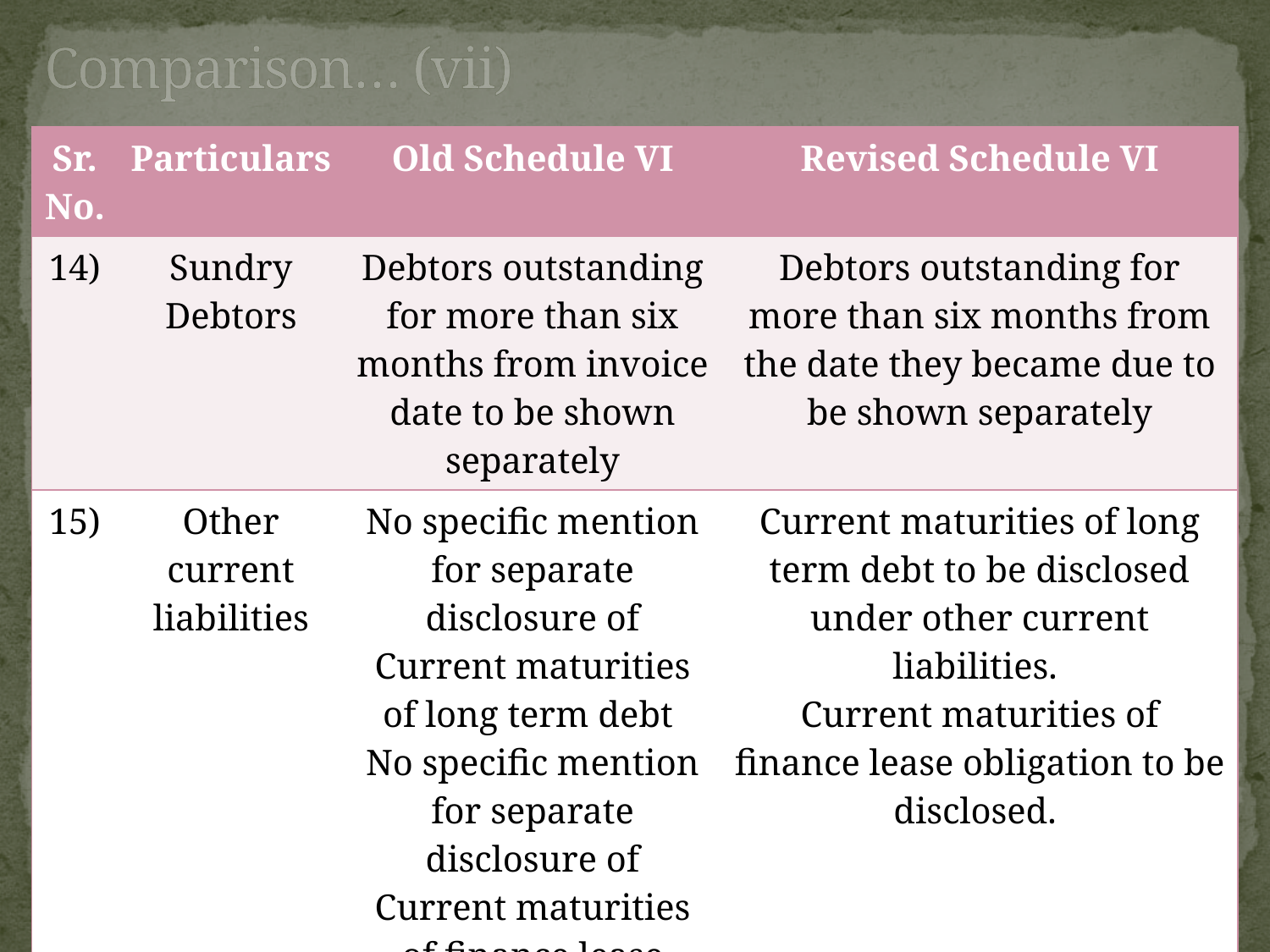

# Comparison… (vii)
| Sr. No. | Particulars | Old Schedule VI | Revised Schedule VI |
| --- | --- | --- | --- |
| 14) | Sundry Debtors | Debtors outstanding for more than six months from invoice date to be shown separately | Debtors outstanding for more than six months from the date they became due to be shown separately |
| 15) | Other current liabilities | No specific mention for separate disclosure of Current maturities of long term debt No specific mention for separate disclosure of Current maturities of finance lease obligation | Current maturities of long term debt to be disclosed under other current liabilities. Current maturities of finance lease obligation to be disclosed. |
41